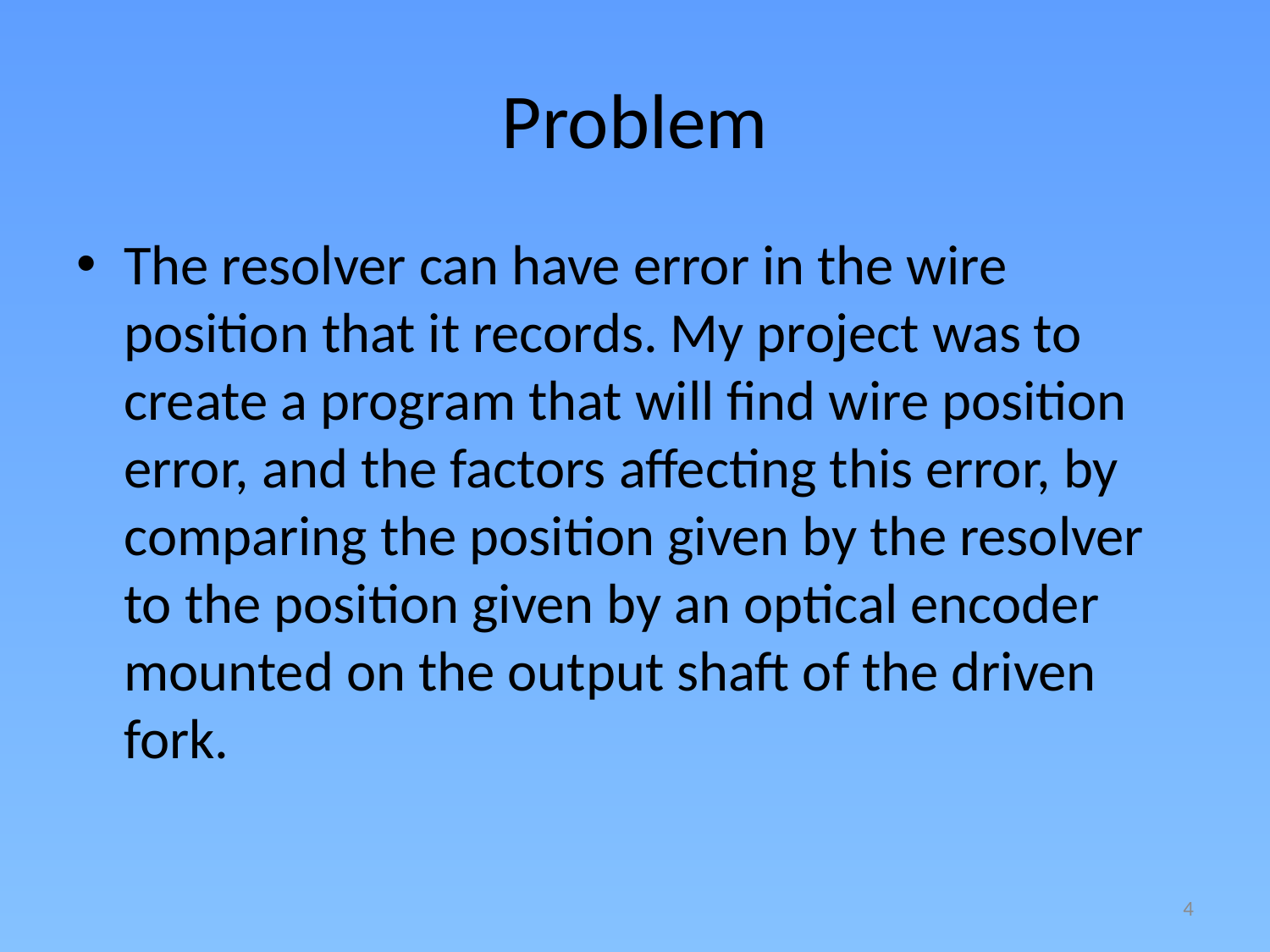

# Problem
The resolver can have error in the wire position that it records. My project was to create a program that will find wire position error, and the factors affecting this error, by comparing the position given by the resolver to the position given by an optical encoder mounted on the output shaft of the driven fork.

4